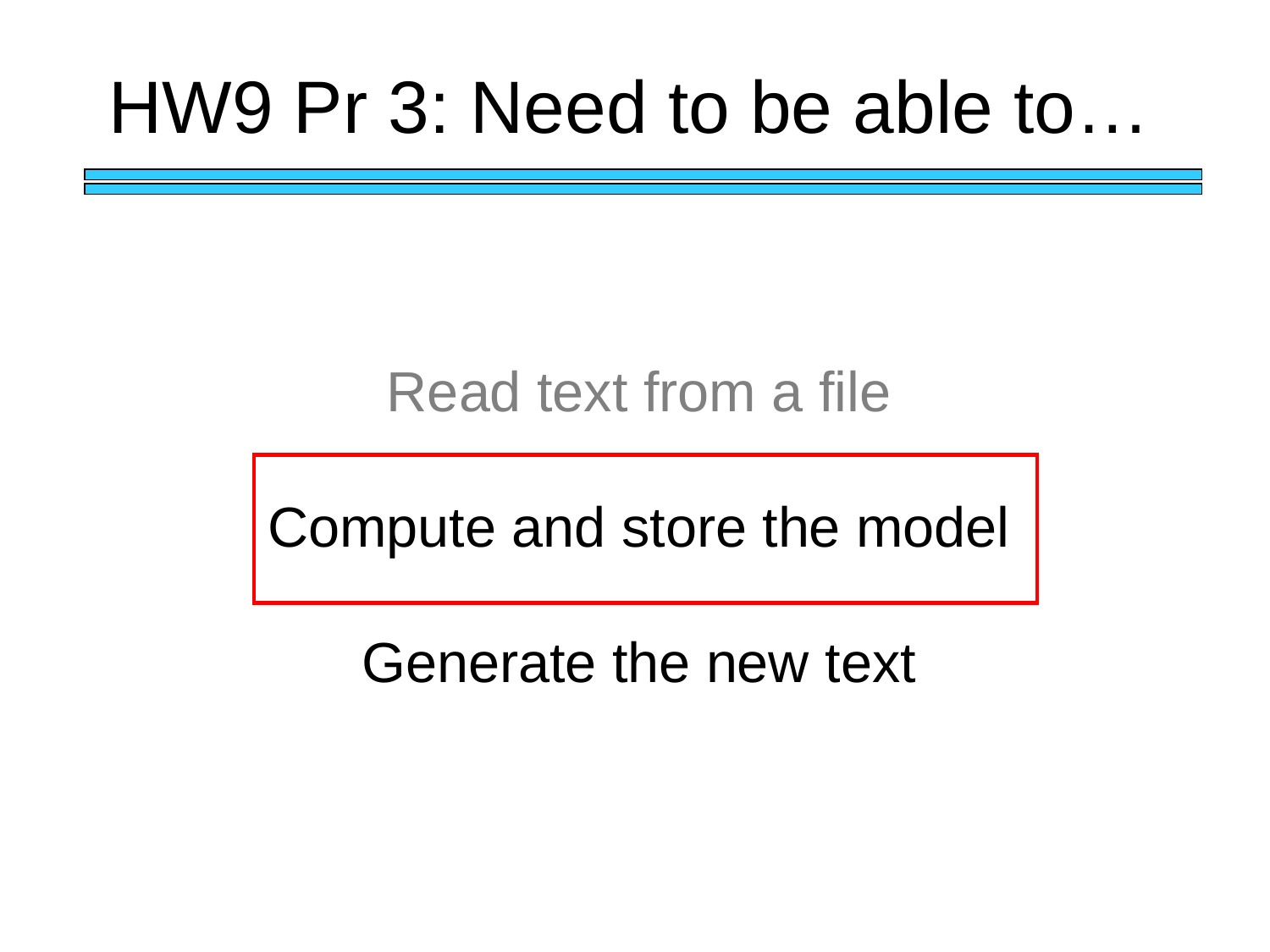

HW9 Pr 3: Need to be able to…

Read text from a file

Compute and store the model

Generate the new text